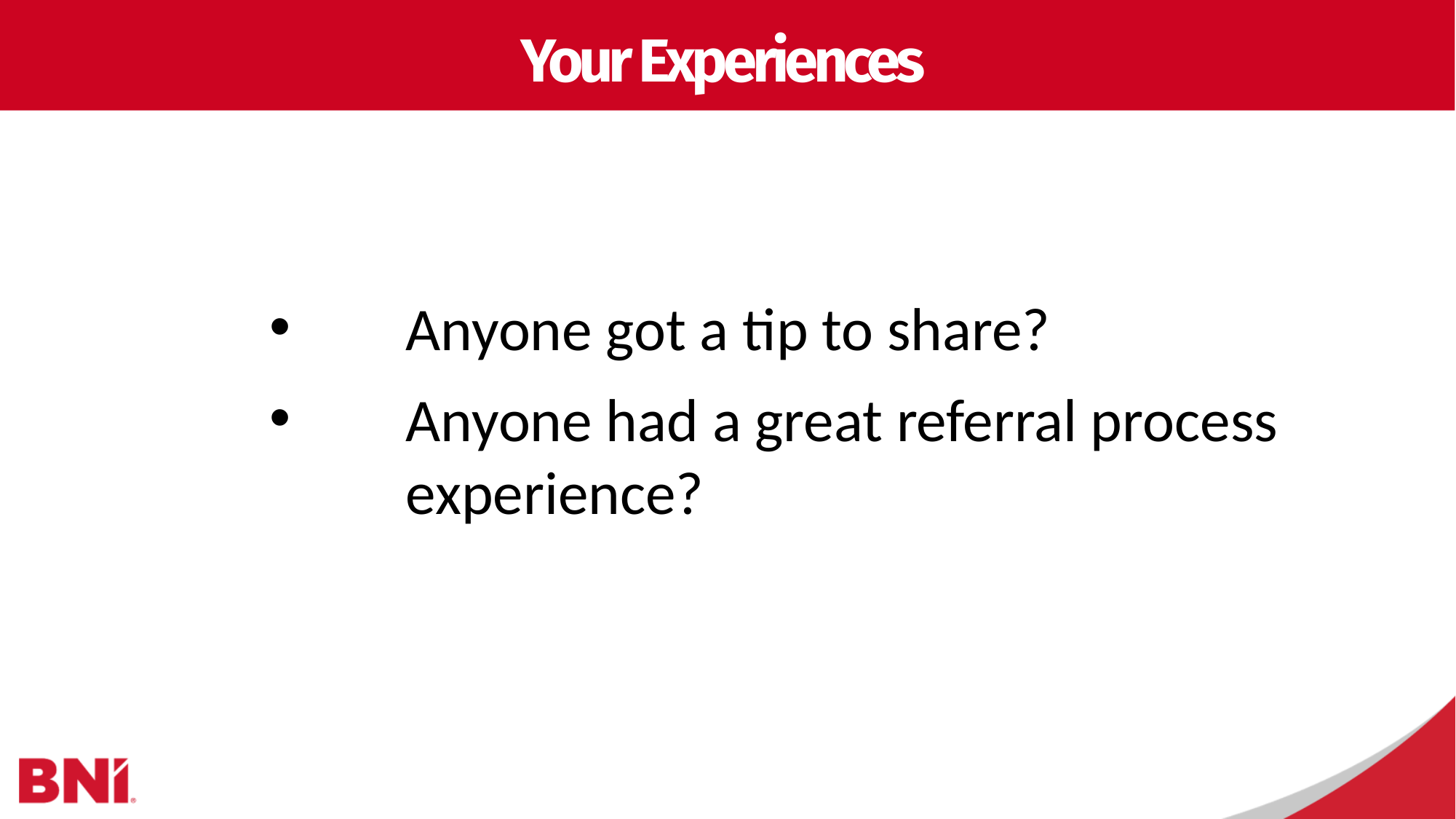

Your Experiences
Anyone got a tip to share?
Anyone had a great referral process experience?